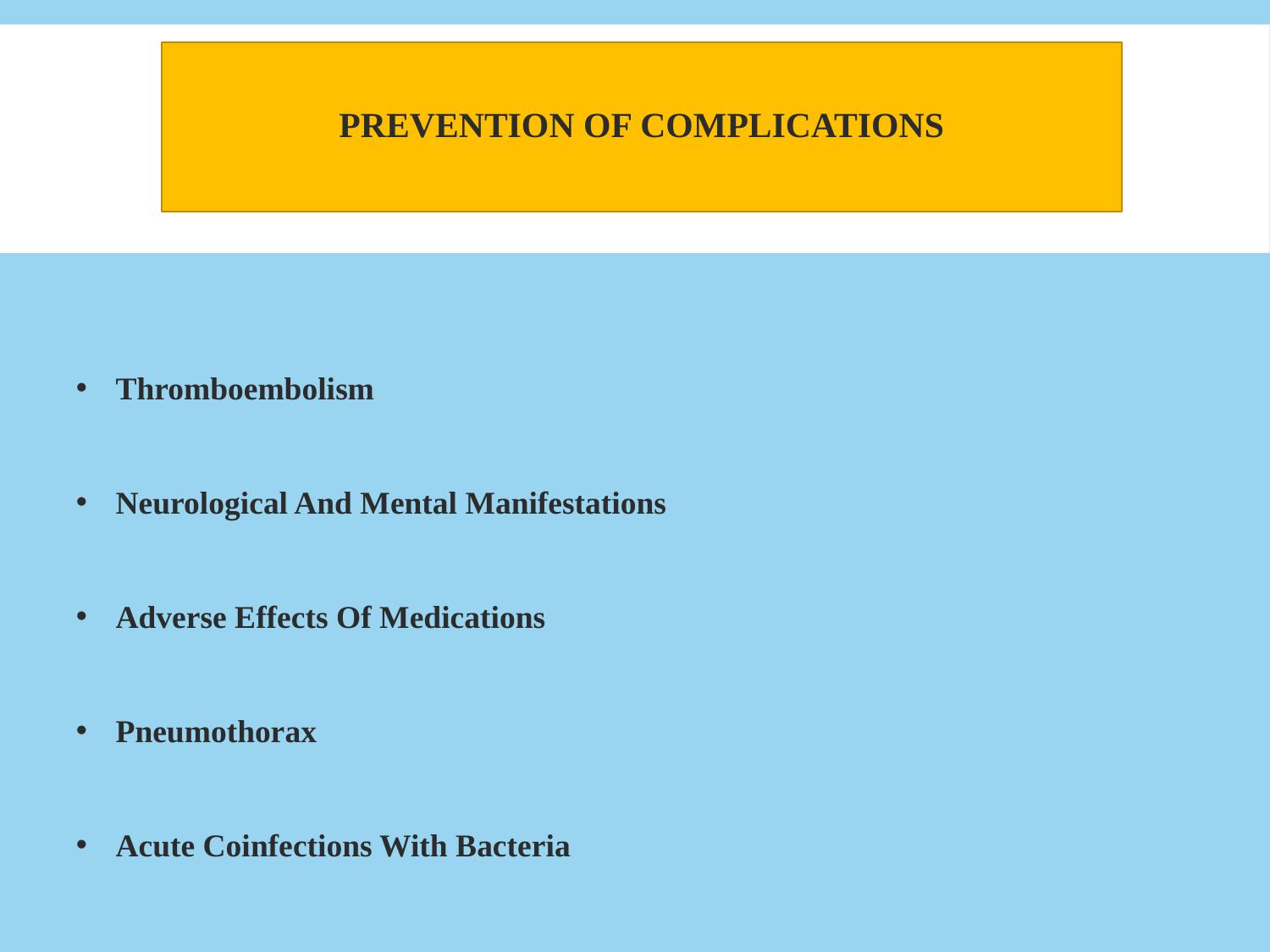

# PREVENTION OF COMPLICATIONS
Thromboembolism
Neurological And Mental Manifestations
Adverse Effects Of Medications
Pneumothorax
Acute Coinfections With Bacteria